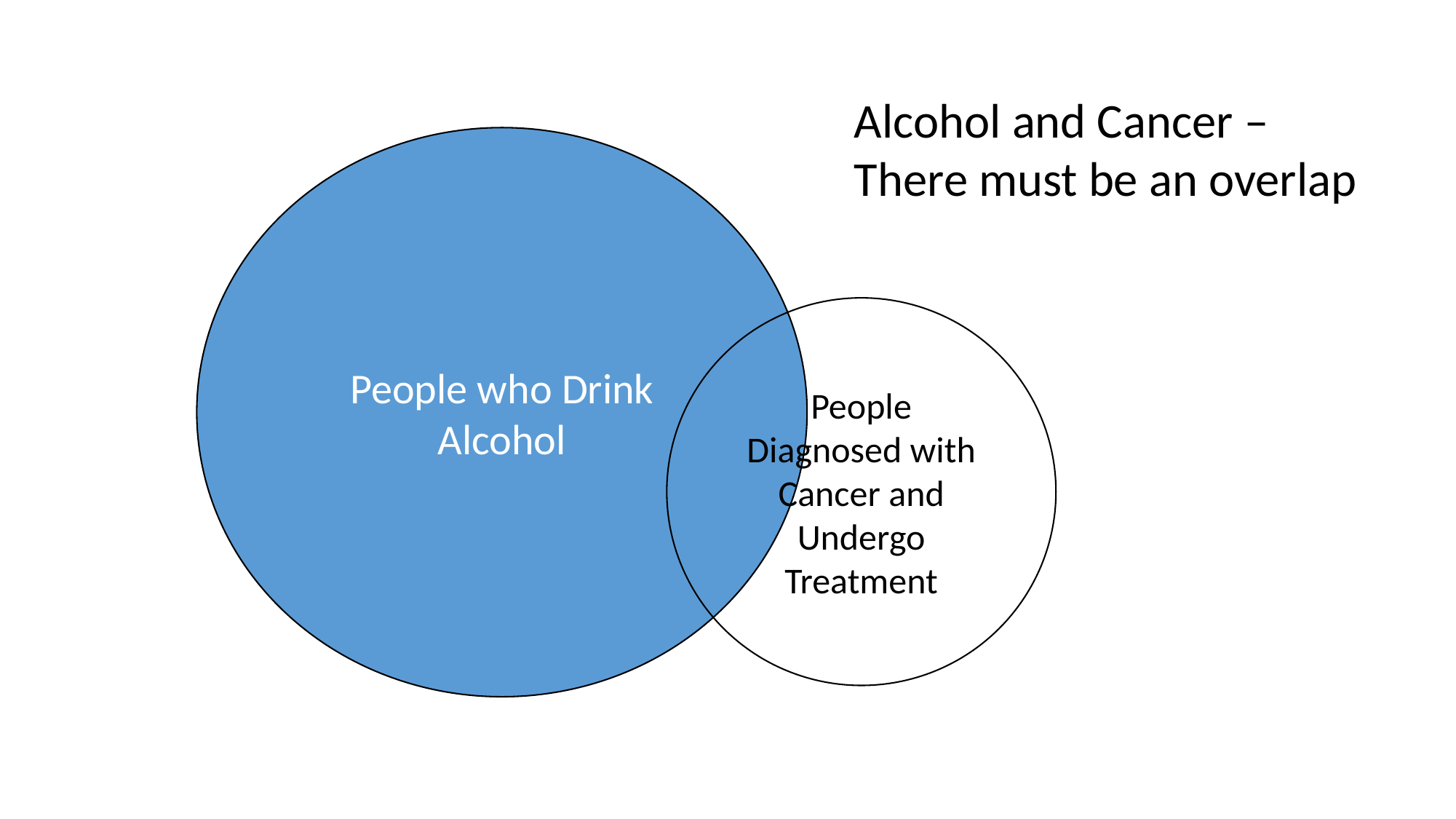

Alcohol and Cancer –
There must be an overlap
People who Drink Alcohol
People Diagnosed with Cancer and Undergo Treatment